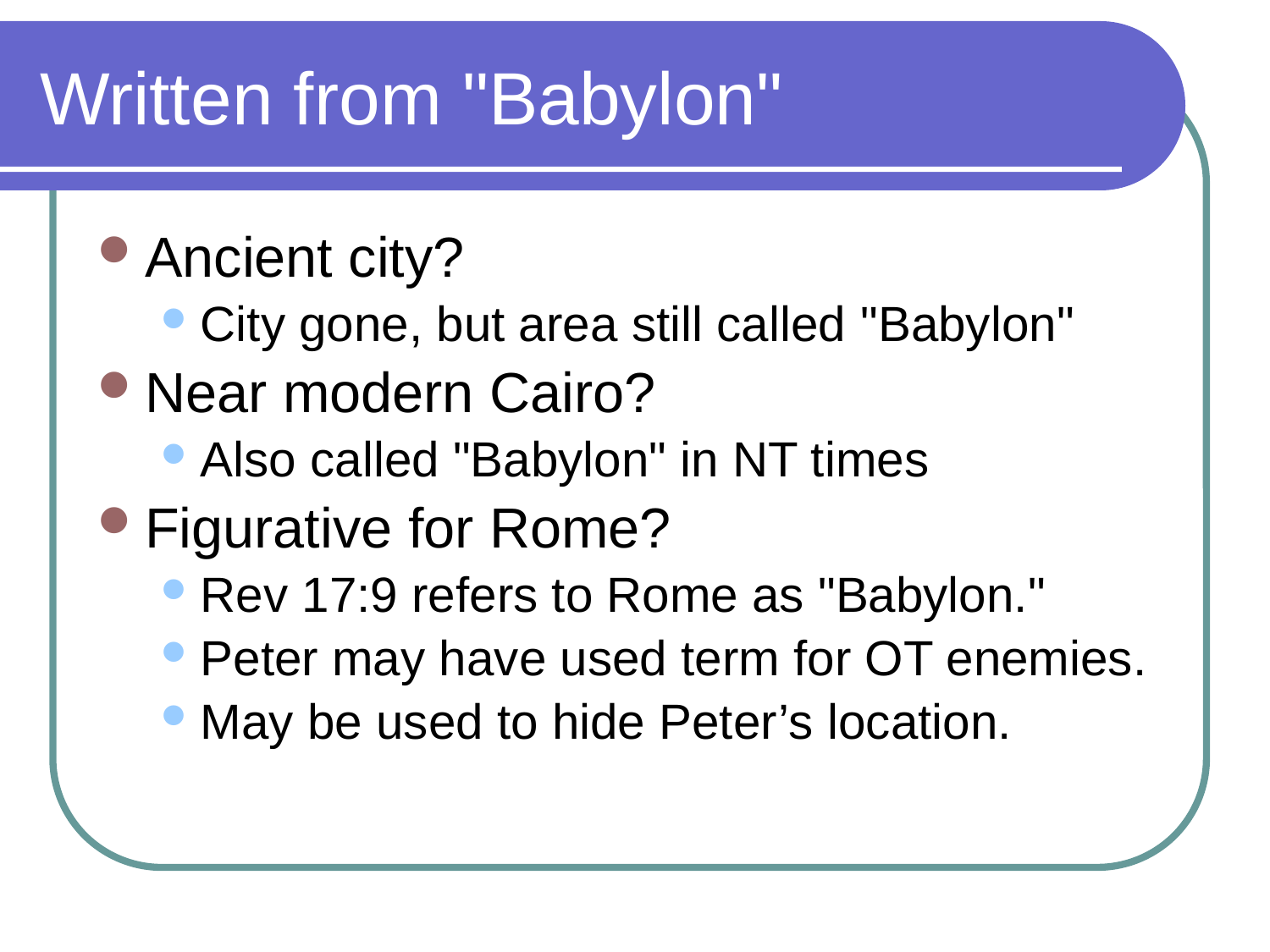

# Written from "Babylon"
Ancient city?
City gone, but area still called "Babylon"
Near modern Cairo?
Also called "Babylon" in NT times
Figurative for Rome?
Rev 17:9 refers to Rome as "Babylon."
Peter may have used term for OT enemies.
May be used to hide Peter’s location.